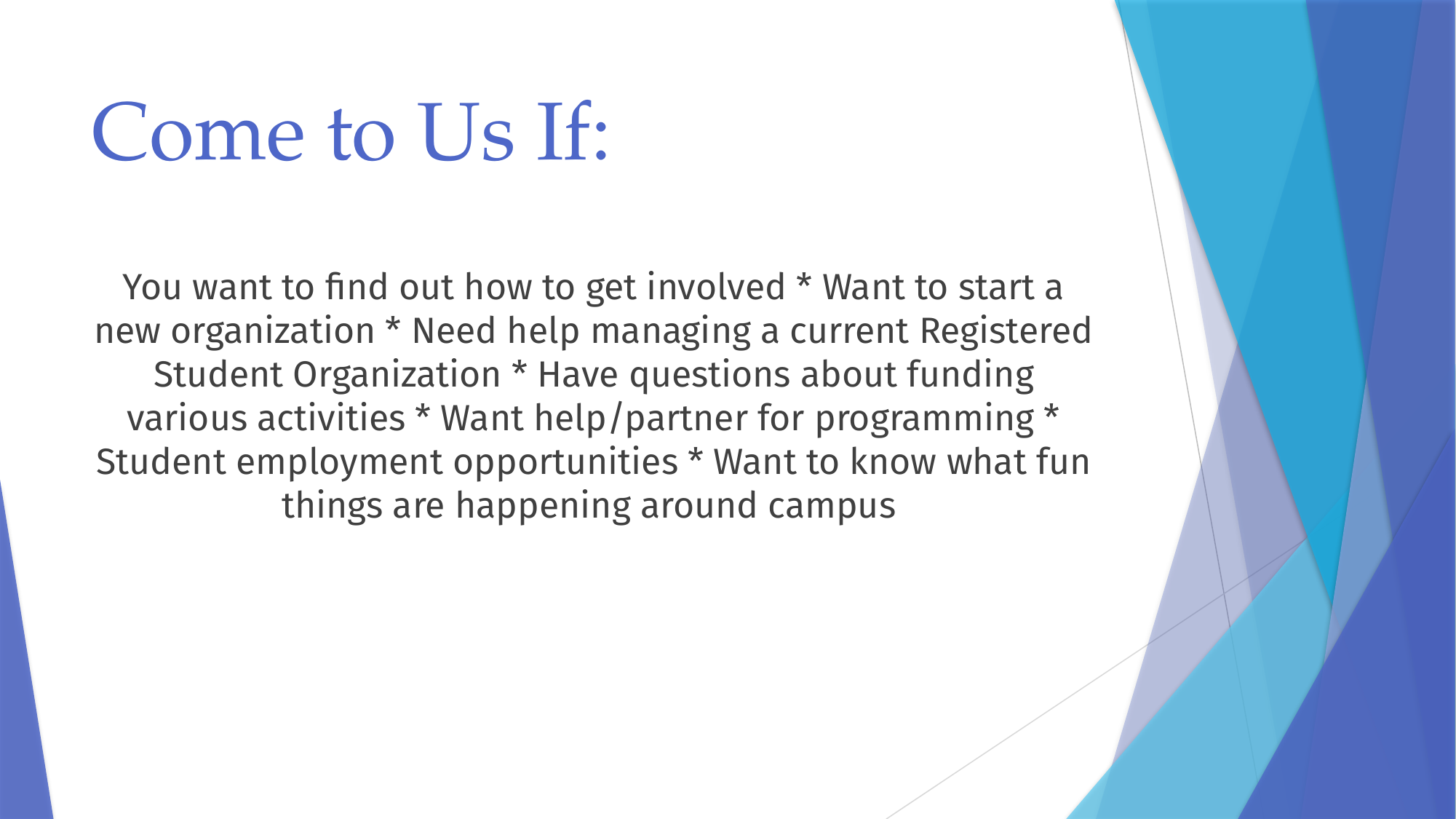

# Come to Us If:
You want to find out how to get involved * Want to start a new organization * Need help managing a current Registered Student Organization * Have questions about funding various activities * Want help/partner for programming * Student employment opportunities * Want to know what fun things are happening around campus